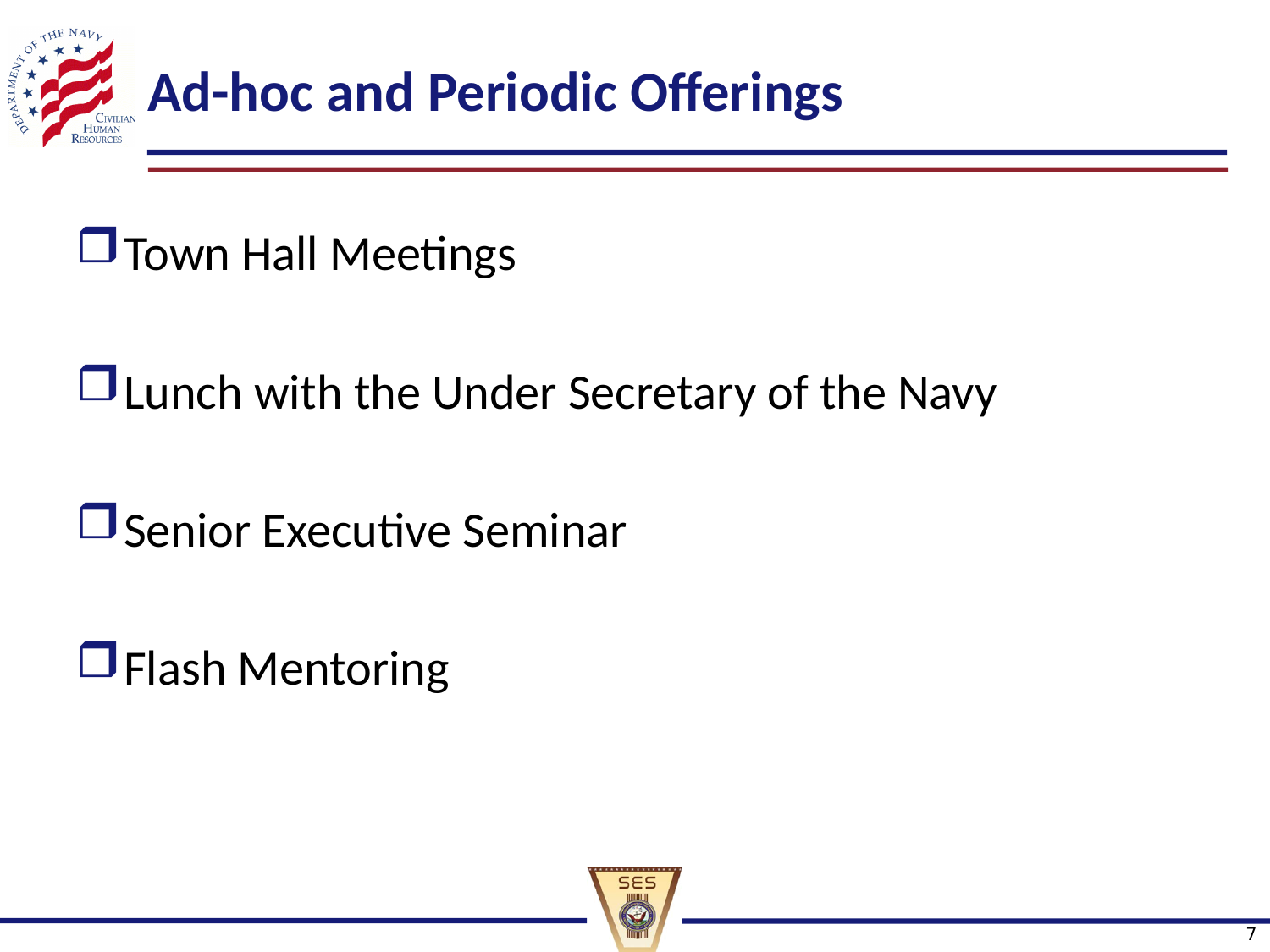

# Ad-hoc and Periodic Offerings
Town Hall Meetings

Lunch with the Under Secretary of the Navy

Senior Executive Seminar

Flash Mentoring

7